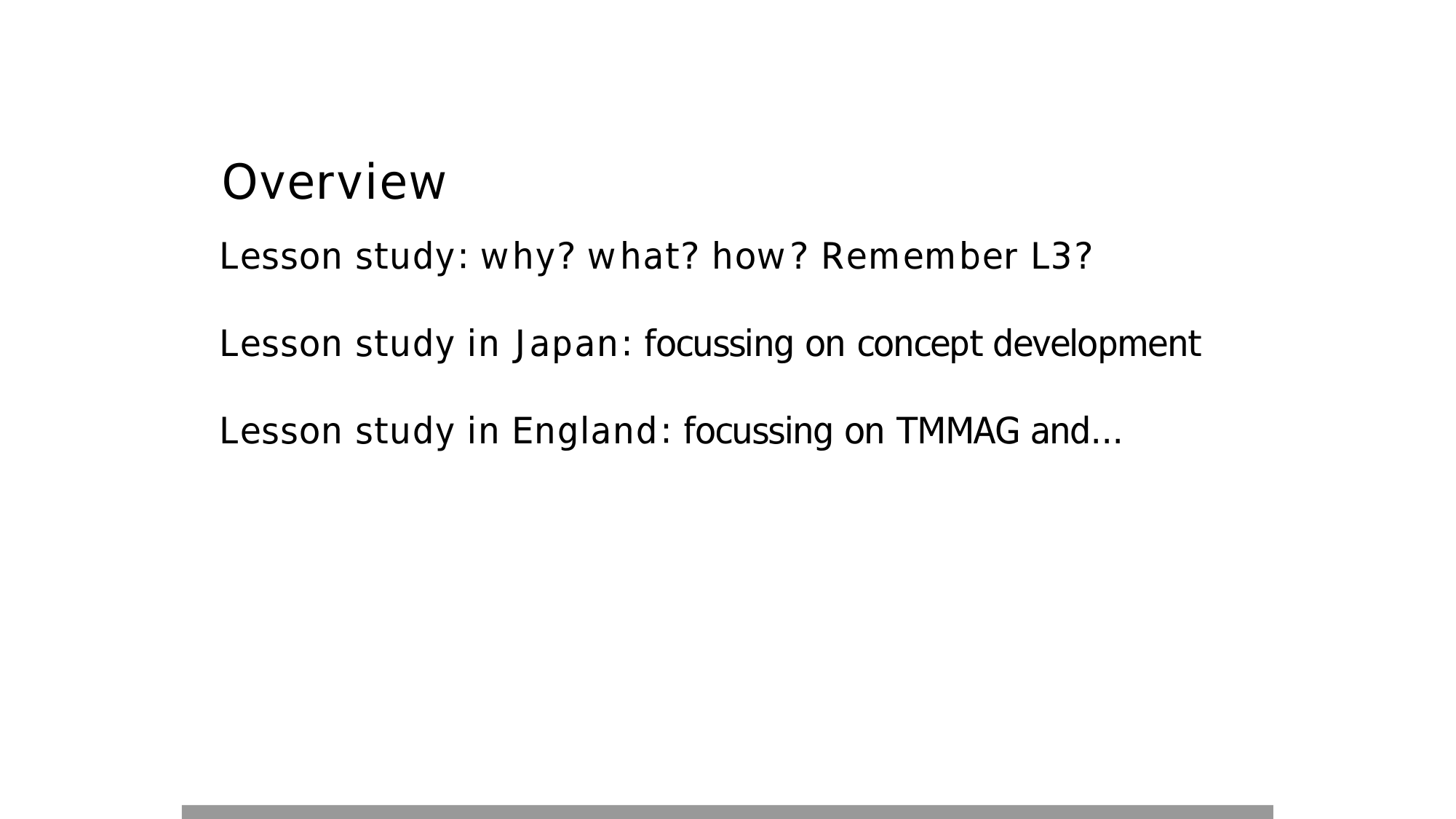

# Overview
Lesson study: why? what? how? Remember L3?

Lesson study in Japan: focussing on concept development

Lesson study in England: focussing on TMMAG and...

4